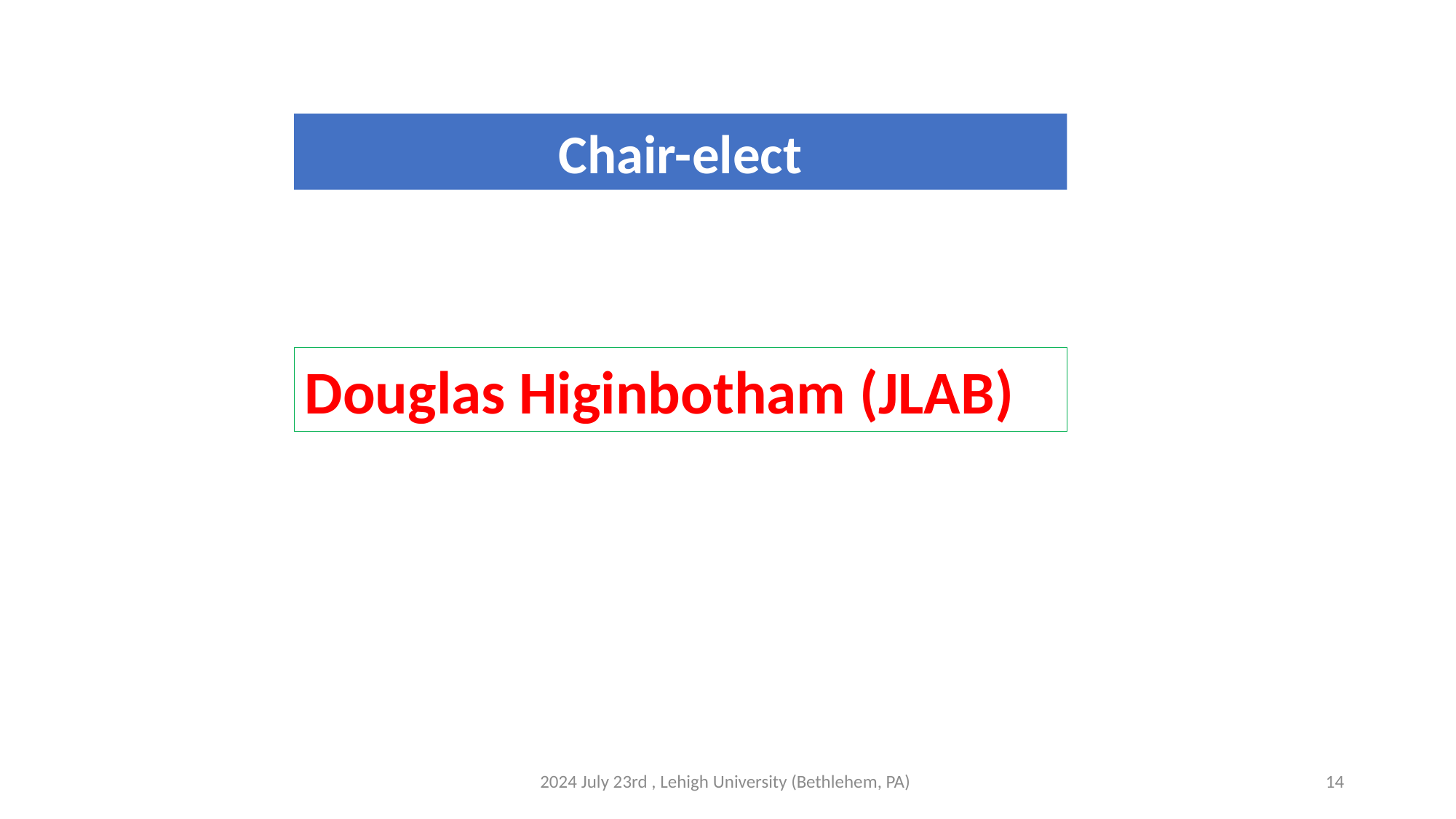

Chair-elect
Douglas Higinbotham (JLAB)

2024 July 23rd , Lehigh University (Bethlehem, PA)

14